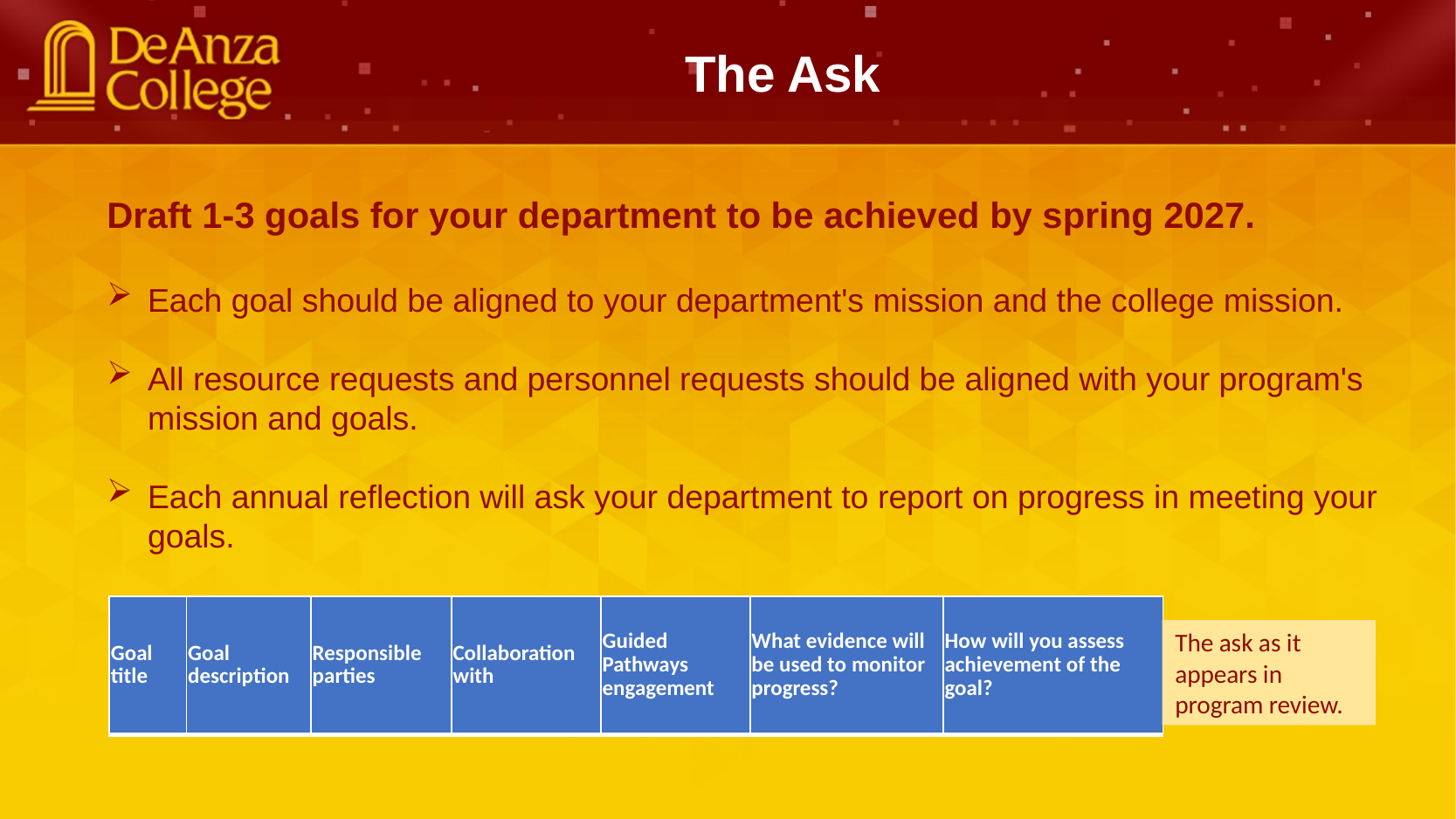

The Ask

Draft 1-3 goals for your department to be achieved by spring 2027.

Each goal should be aligned to your department's mission and the college mission.

All resource requests and personnel requests should be aligned with your program's mission and goals.

Each annual reflection will ask your department to report on progress in meeting your goals.
| Goal title | Goal description | Responsible parties | Collaboration with | Guided Pathways engagement | What evidence will be used to monitor progress? | How will you assess achievement of the goal? |
| --- | --- | --- | --- | --- | --- | --- |
The ask as it appears in program review.